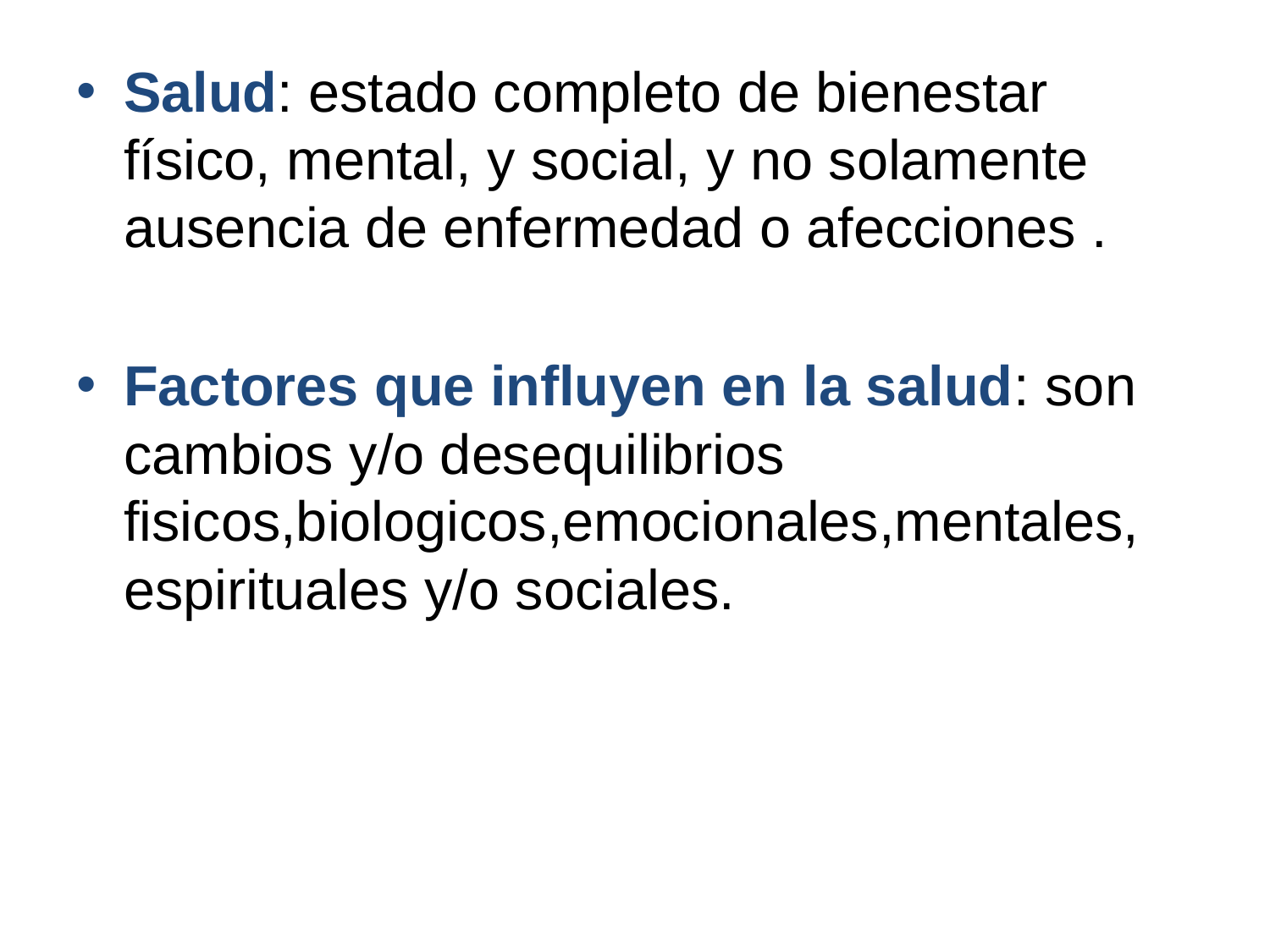

Salud: estado completo de bienestar  físico, mental, y social, y no solamente ausencia de enfermedad o afecciones .

Factores que influyen en la salud: son cambios y/o desequilibrios fisicos,biologicos,emocionales,mentales, espirituales y/o sociales.